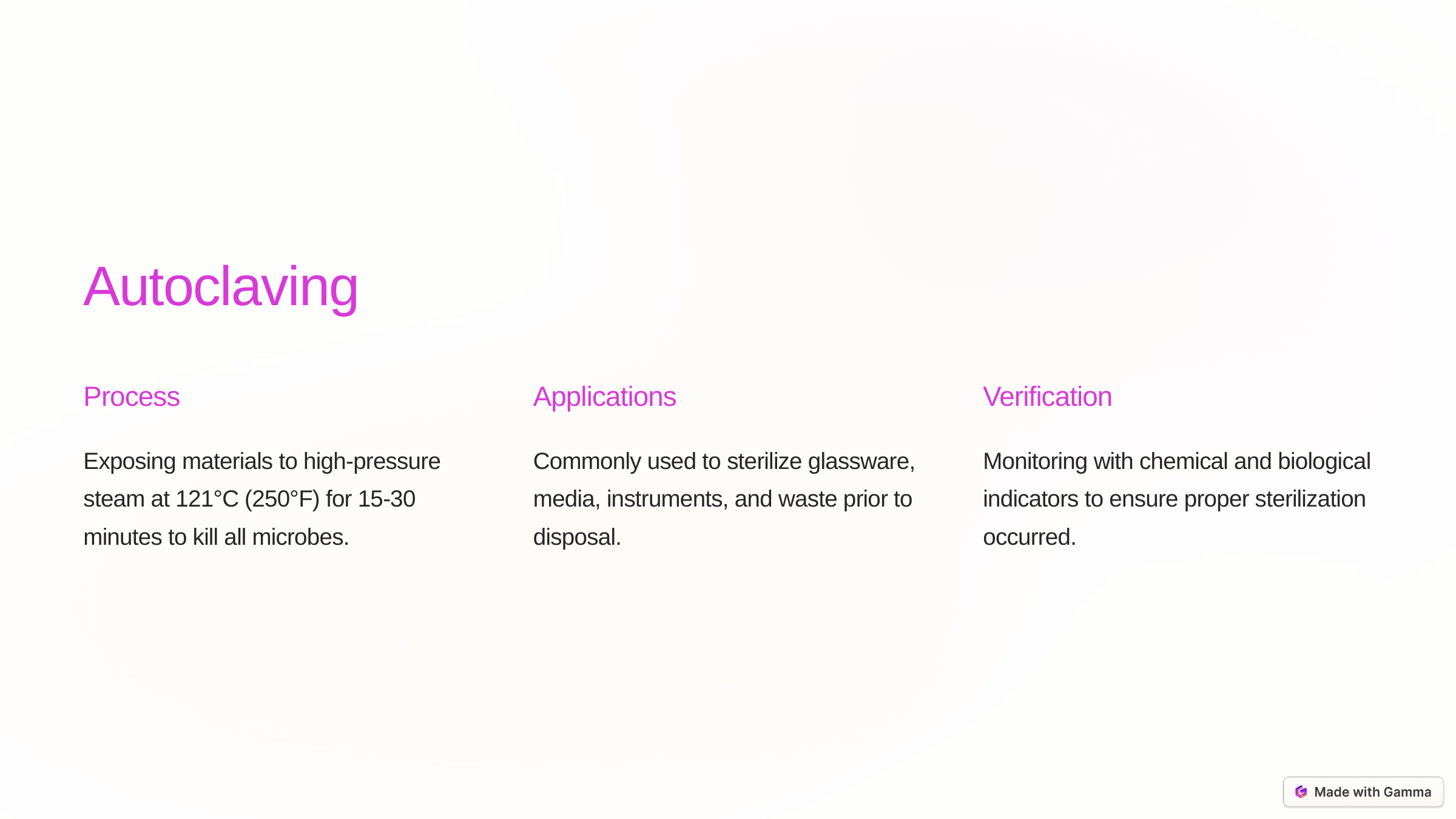

Autoclaving
Process
Applications
Verification
Exposing materials to high-pressure steam at 121°C (250°F) for 15-30 minutes to kill all microbes.
Commonly used to sterilize glassware, media, instruments, and waste prior to disposal.
Monitoring with chemical and biological indicators to ensure proper sterilization occurred.